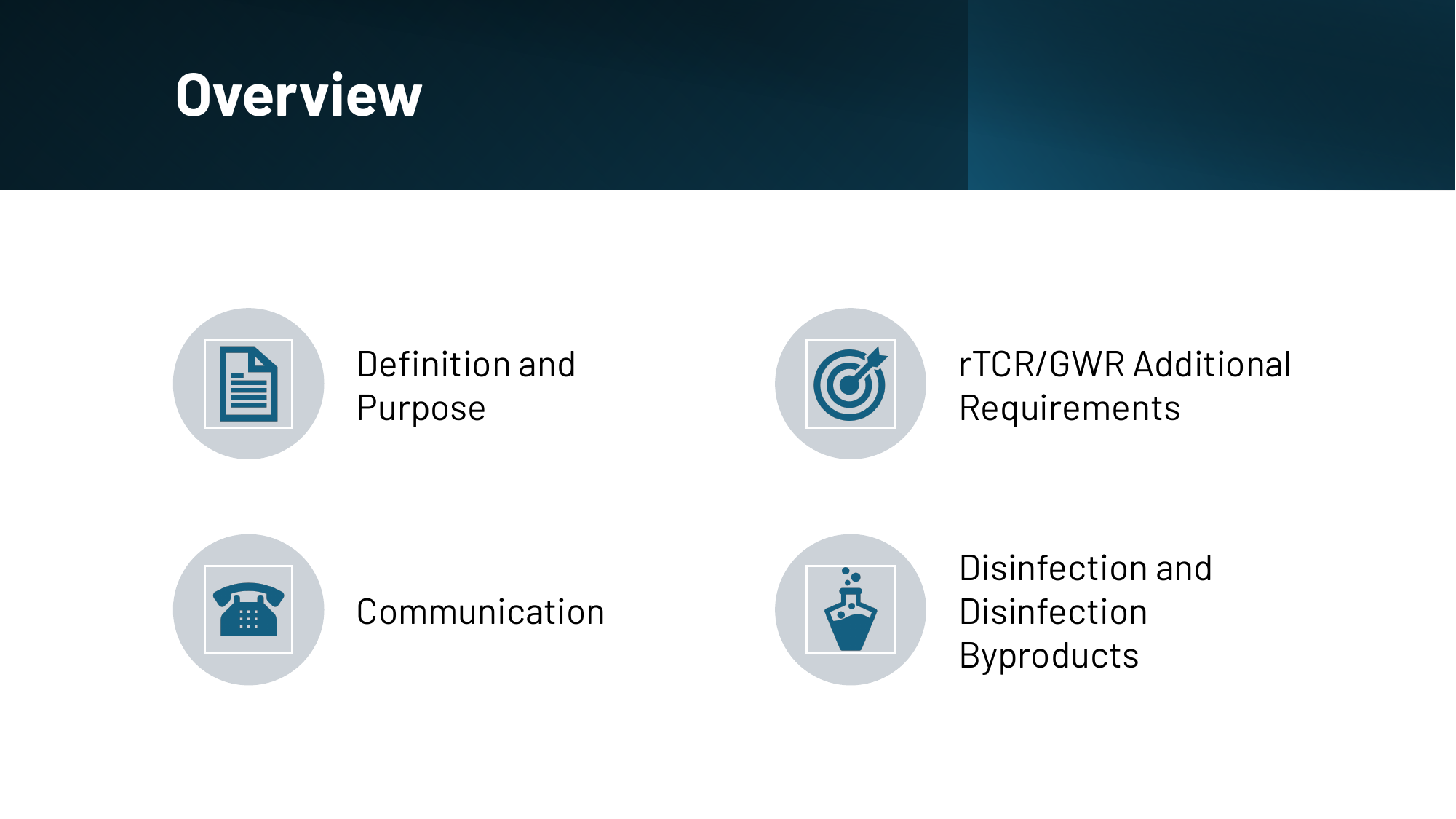

# Overview
Definition and Purpose
rTCR/GWR Additional Requirements
Communication
Disinfection and Disinfection Byproducts